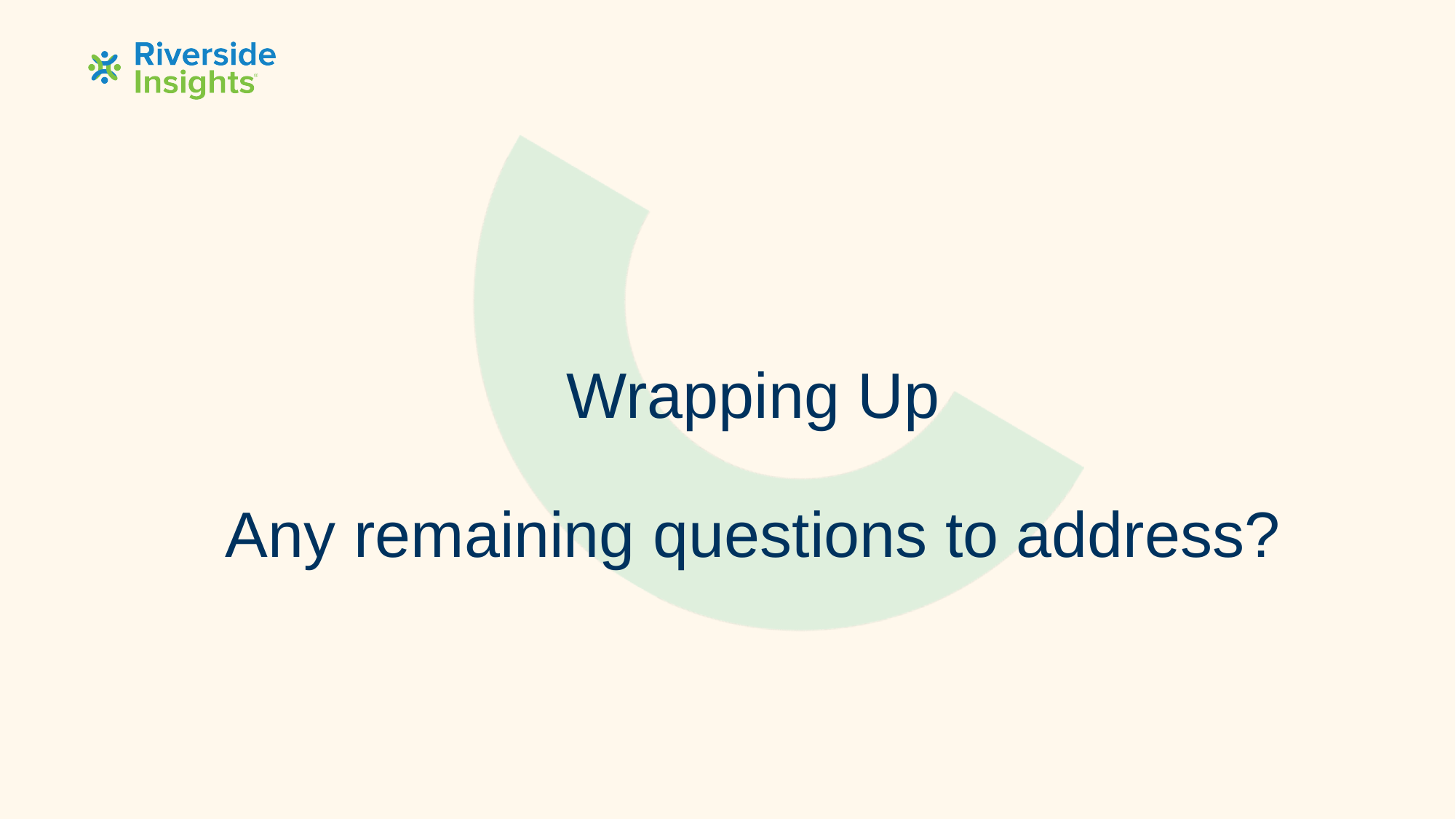

# Wrapping Up Any remaining questions to address?